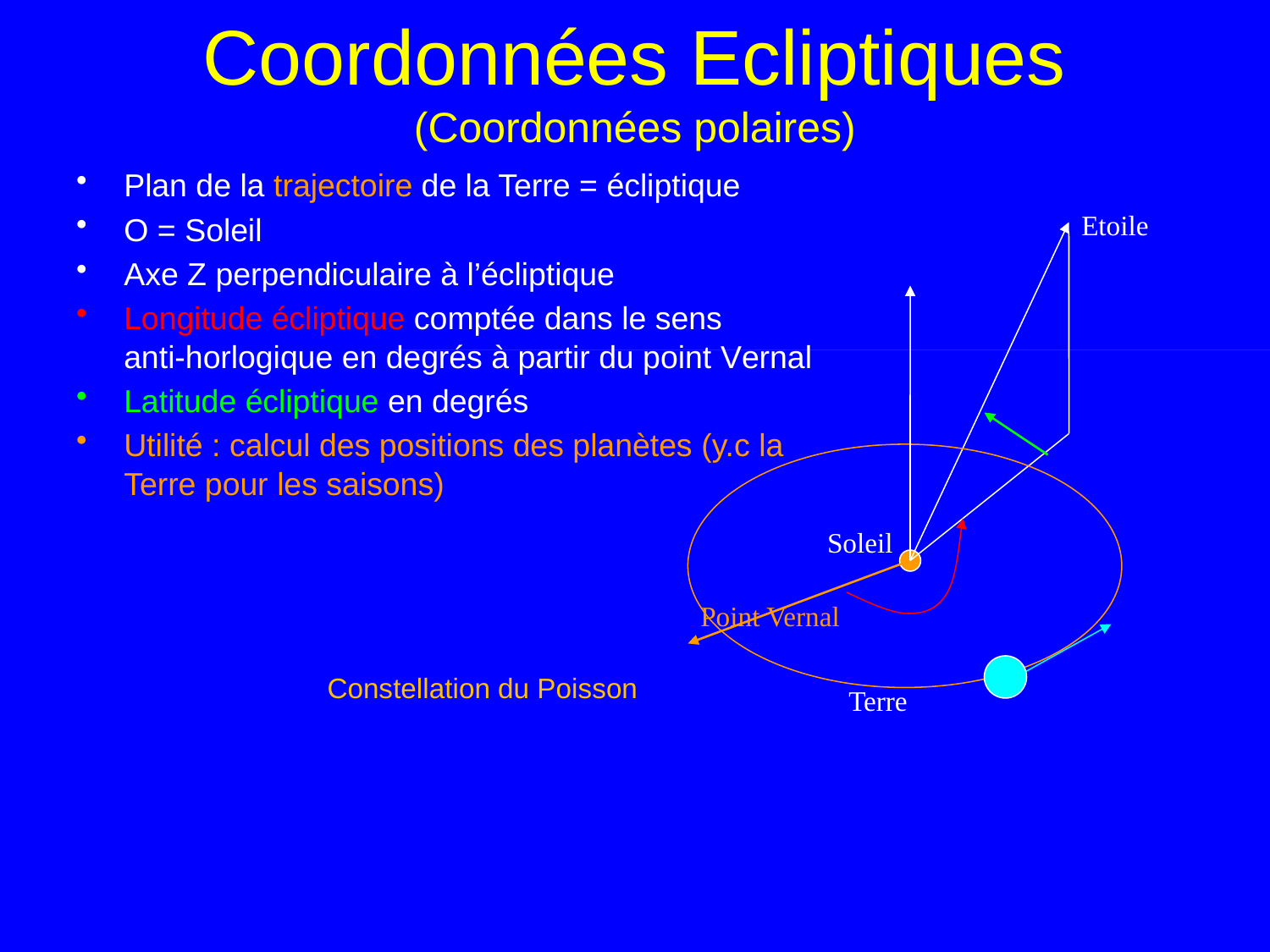

# Coordonnées Ecliptiques (Coordonnées polaires)
Plan de la trajectoire de la Terre = écliptique
O = Soleil
Axe Z perpendiculaire à l’écliptique
Longitude écliptique comptée dans le sens
anti-horlogique en degrés à partir du point Vernal
Latitude écliptique en degrés
Utilité : calcul des positions des planètes (y.c la Terre pour les saisons)

Etoile

Soleil

Point Vernal

Constellation du Poisson
Terre